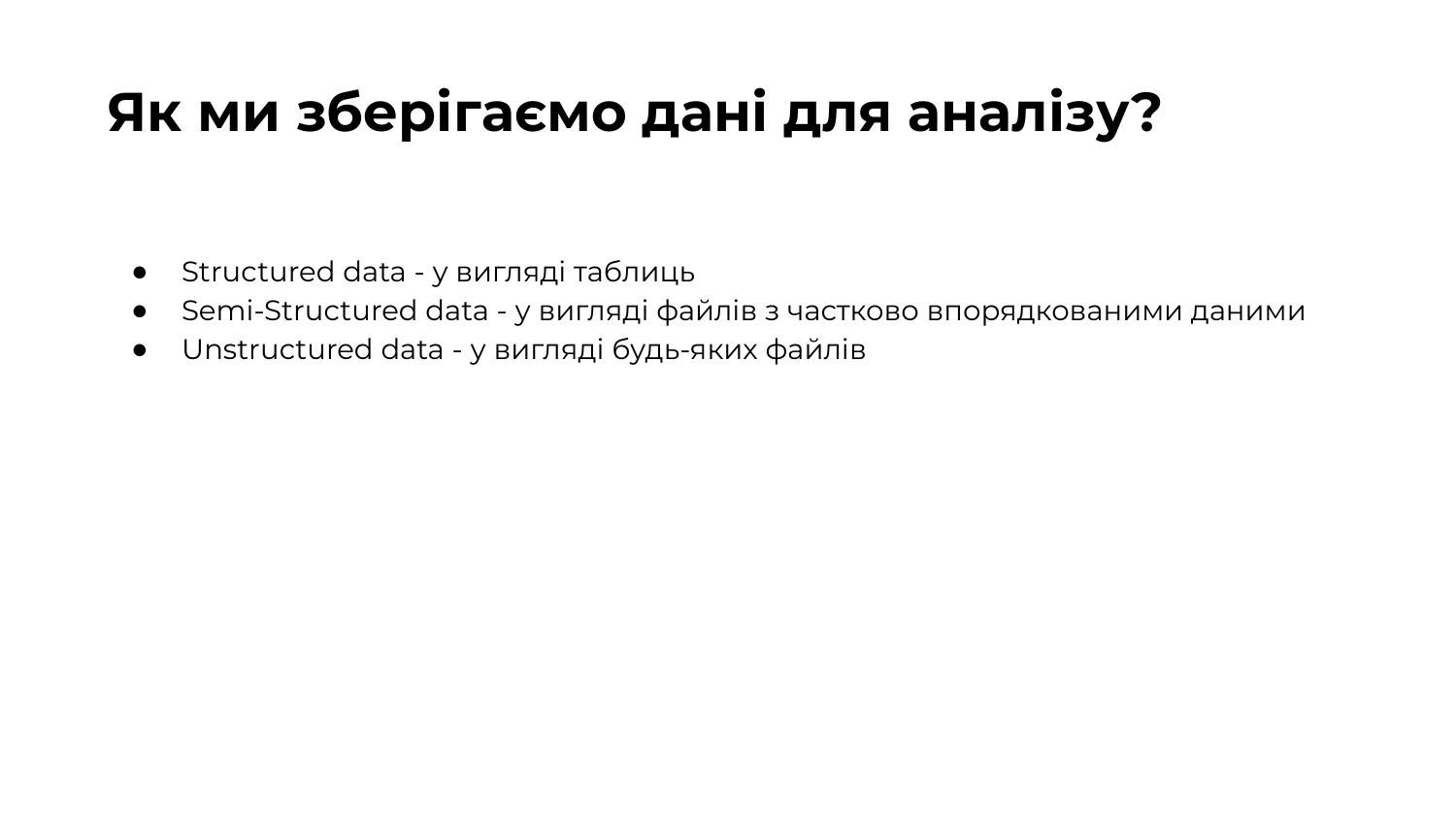

Як ми зберігаємо дані для аналізу?
Structured data - у вигляді таблиць
Semi-Structured data - у вигляді файлів з частково впорядкованими даними
Unstructured data - у вигляді будь-яких файлів